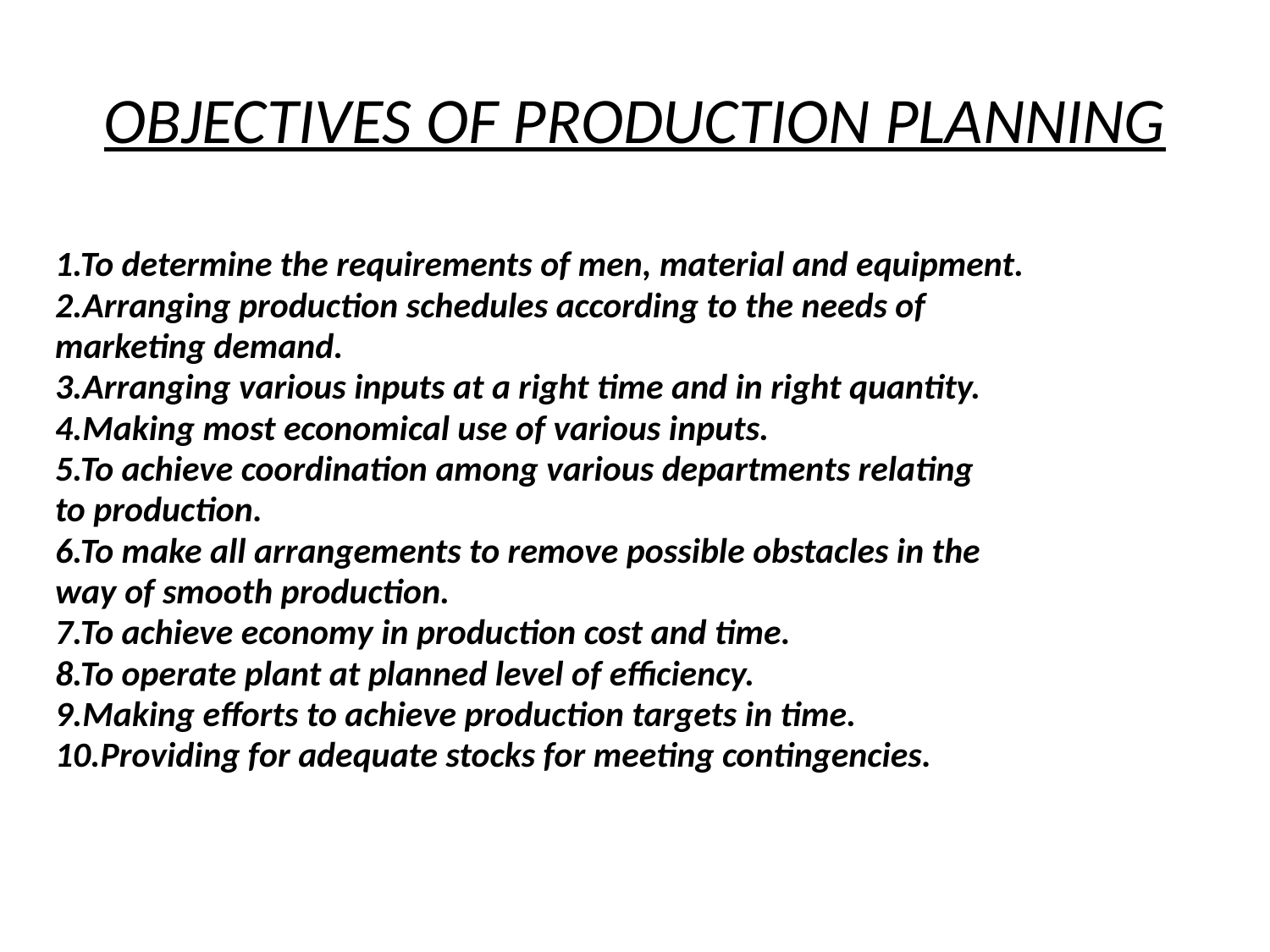

# OBJECTIVES OF PRODUCTION PLANNING
1.To determine the requirements of men, material and equipment.
2.Arranging production schedules according to the needs of
marketing demand.
3.Arranging various inputs at a right time and in right quantity.
4.Making most economical use of various inputs.
5.To achieve coordination among various departments relating
to production.
6.To make all arrangements to remove possible obstacles in the
way of smooth production.
7.To achieve economy in production cost and time.
8.To operate plant at planned level of efficiency.
9.Making efforts to achieve production targets in time.
10.Providing for adequate stocks for meeting contingencies.